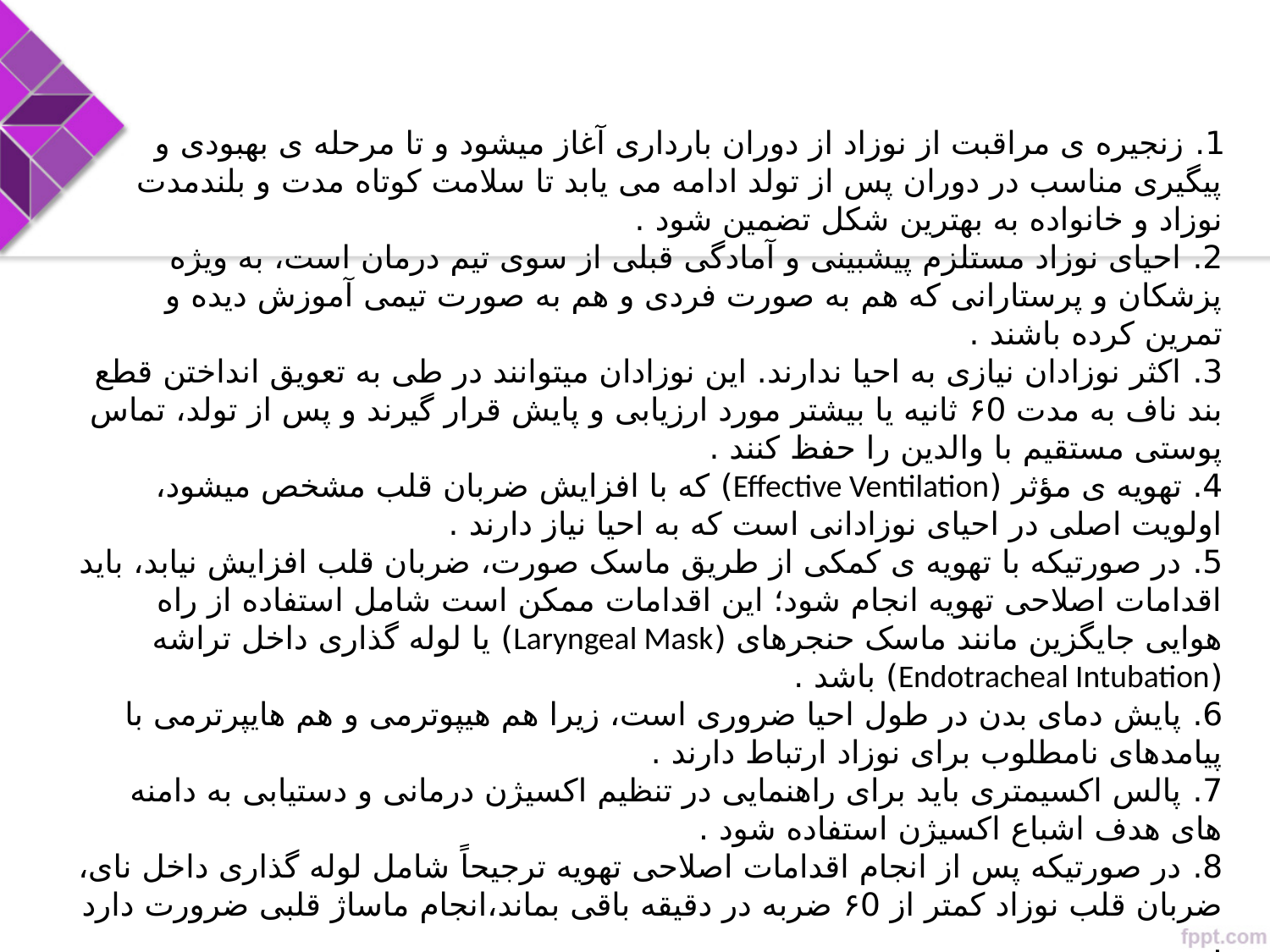

1. زنجیره ی مراقبت از نوزاد از دوران بارداری آغاز میشود و تا مرحله ی بهبودی و پیگیری مناسب در دوران پس از تولد ادامه می یابد تا سلامت کوتاه مدت و بلندمدت نوزاد و خانواده به بهترین شکل تضمین شود .
2. احیای نوزاد مستلزم پیشبینی و آمادگی قبلی از سوی تیم درمان است، به ویژه پزشکان و پرستارانی که هم به صورت فردی و هم به صورت تیمی آموزش دیده و تمرین کرده باشند .
3. اکثر نوزادان نیازی به احیا ندارند. این نوزادان میتوانند در طی به تعویق انداختن قطع بند ناف به مدت ۶0 ثانیه یا بیشتر مورد ارزیابی و پایش قرار گیرند و پس از تولد، تماس پوستی مستقیم با والدین را حفظ کنند .
4. تهویه ی مؤثر (Effective Ventilation) که با افزایش ضربان قلب مشخص میشود، اولویت اصلی در احیای نوزادانی است که به احیا نیاز دارند .
5. در صورتیکه با تهویه ی کمکی از طریق ماسک صورت، ضربان قلب افزایش نیابد، باید اقدامات اصلاحی تهویه انجام شود؛ این اقدامات ممکن است شامل استفاده از راه هوایی جایگزین مانند ماسک حنجرهای (Laryngeal Mask) یا لوله گذاری داخل تراشه (Endotracheal Intubation) باشد .
6. پایش دمای بدن در طول احیا ضروری است، زیرا هم هیپوترمی و هم هایپرترمی با پیامدهای نامطلوب برای نوزاد ارتباط دارند .
7. پالس اکسیمتری باید برای راهنمایی در تنظیم اکسیژن درمانی و دستیابی به دامنه های هدف اشباع اکسیژن استفاده شود .
8. در صورتیکه پس از انجام اقدامات اصلاحی تهویه ترجیحاً شامل لوله گذاری داخل نای، ضربان قلب نوزاد کمتر از ۶0 ضربه در دقیقه باقی بماند،انجام ماساژ قلبی ضرورت دارد .
9. اگر پس از ماساژ قلبی هنوز ضربان قلب زیر ۶0 در دقیقه باقی بماند، تزریق اپینفرین لازم است؛ مسیر ترجیحی، تزریق داخل وریدی است، اما درحالی که دسترسی وریدی برقرار میشود، میتوان اپینفرین داخل تراشه را نیز در نظر گرفت .
10. اگر تمام مراحل احیا به طور کامل و مؤثر انجام شده باشد و پس از 20 دقیقه هیچ ضربان قلبی تشخیص داده نشود، لازم است در خصوص تغییر جهت مراقبت (Redirection of Care) گفتوگویی بین تیم درمان و خانواده صورت گیرد .